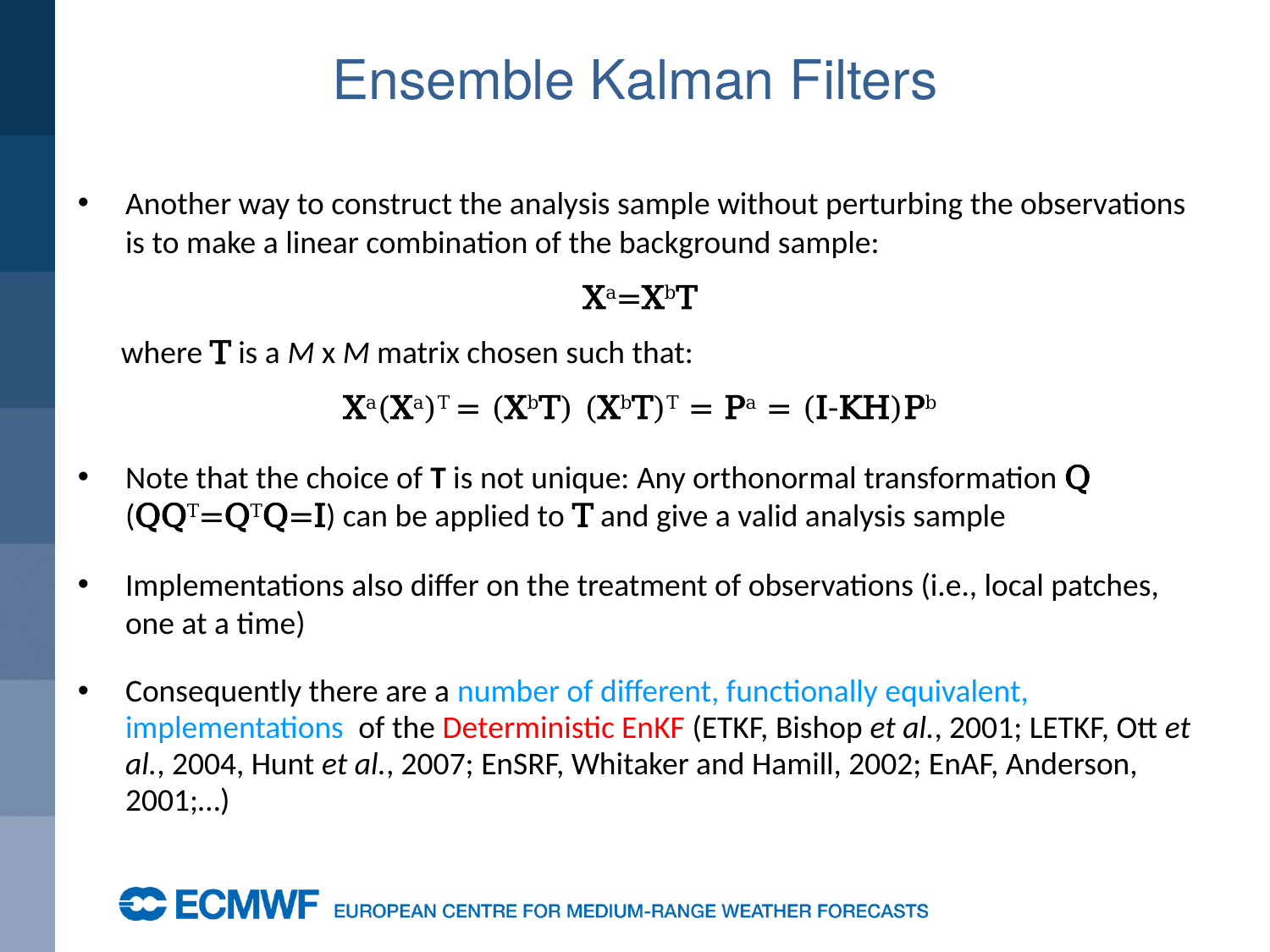

# Ensemble Kalman Filters
Another way to construct the analysis sample without perturbing the observations is to make a linear combination of the background sample:
 Xa=XbT
      where T is a M x M matrix chosen such that:
 Xa(Xa)T = (XbT) (XbT)T = Pa = (I-KH)Pb
Note that the choice of T is not unique: Any orthonormal transformation Q (QQT=QTQ=I) can be applied to T and give a valid analysis sample
Implementations also differ on the treatment of observations (i.e., local patches, one at a time)
Consequently there are a number of different, functionally equivalent, implementations  of the Deterministic EnKF (ETKF, Bishop et al., 2001; LETKF, Ott et al., 2004, Hunt et al., 2007; EnSRF, Whitaker and Hamill, 2002; EnAF, Anderson, 2001;…)